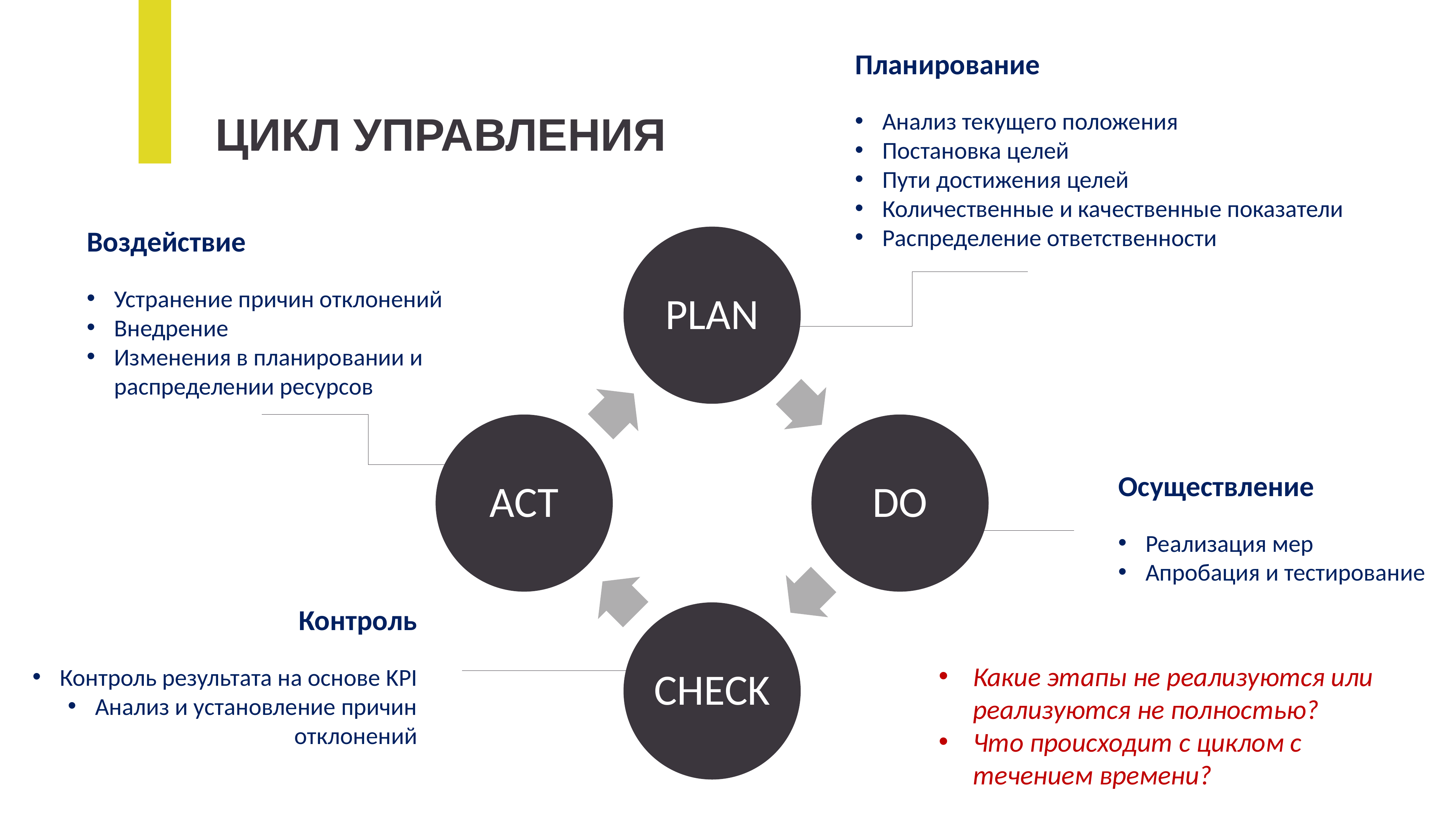

Планирование

Анализ текущего положения
Постановка целей
Пути достижения целей
Количественные и качественные показатели
Распределение ответственности
ЦИКЛ УПРАВЛЕНИЯ
Воздействие

Устранение причин отклонений
Внедрение
Изменения в планировании и распределении ресурсов
PLAN

DO

CHECK

ACT

Осуществление

Реализация мер
Апробация и тестирование
Контроль

Контроль результата на основе KPI
Анализ и установление причин отклонений
Какие этапы не реализуются или реализуются не полностью?
Что происходит с циклом с течением времени?